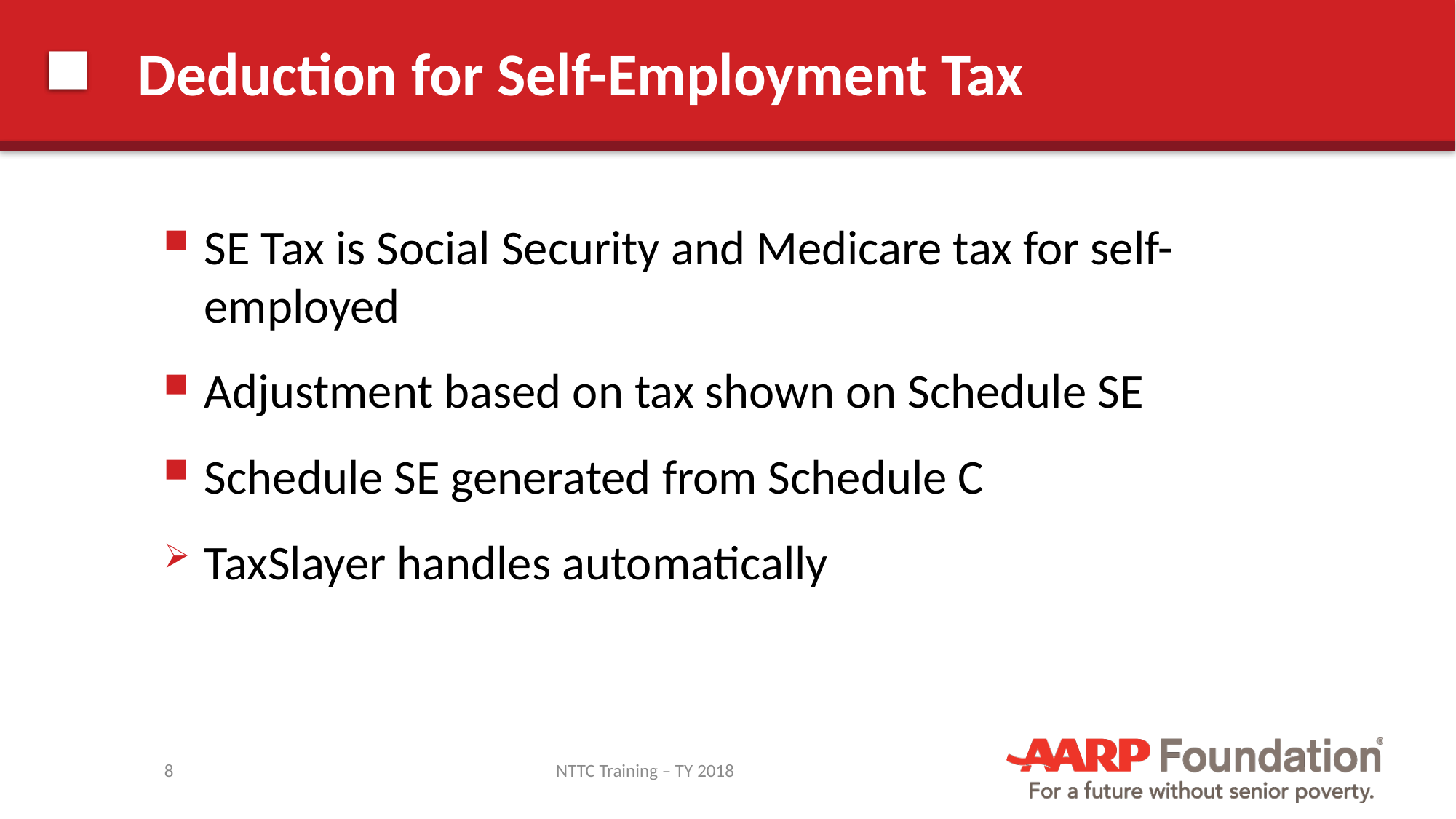

# Deduction for Self-Employment Tax
SE Tax is Social Security and Medicare tax for self-employed
Adjustment based on tax shown on Schedule SE
Schedule SE generated from Schedule C
TaxSlayer handles automatically
8
NTTC Training – TY 2018